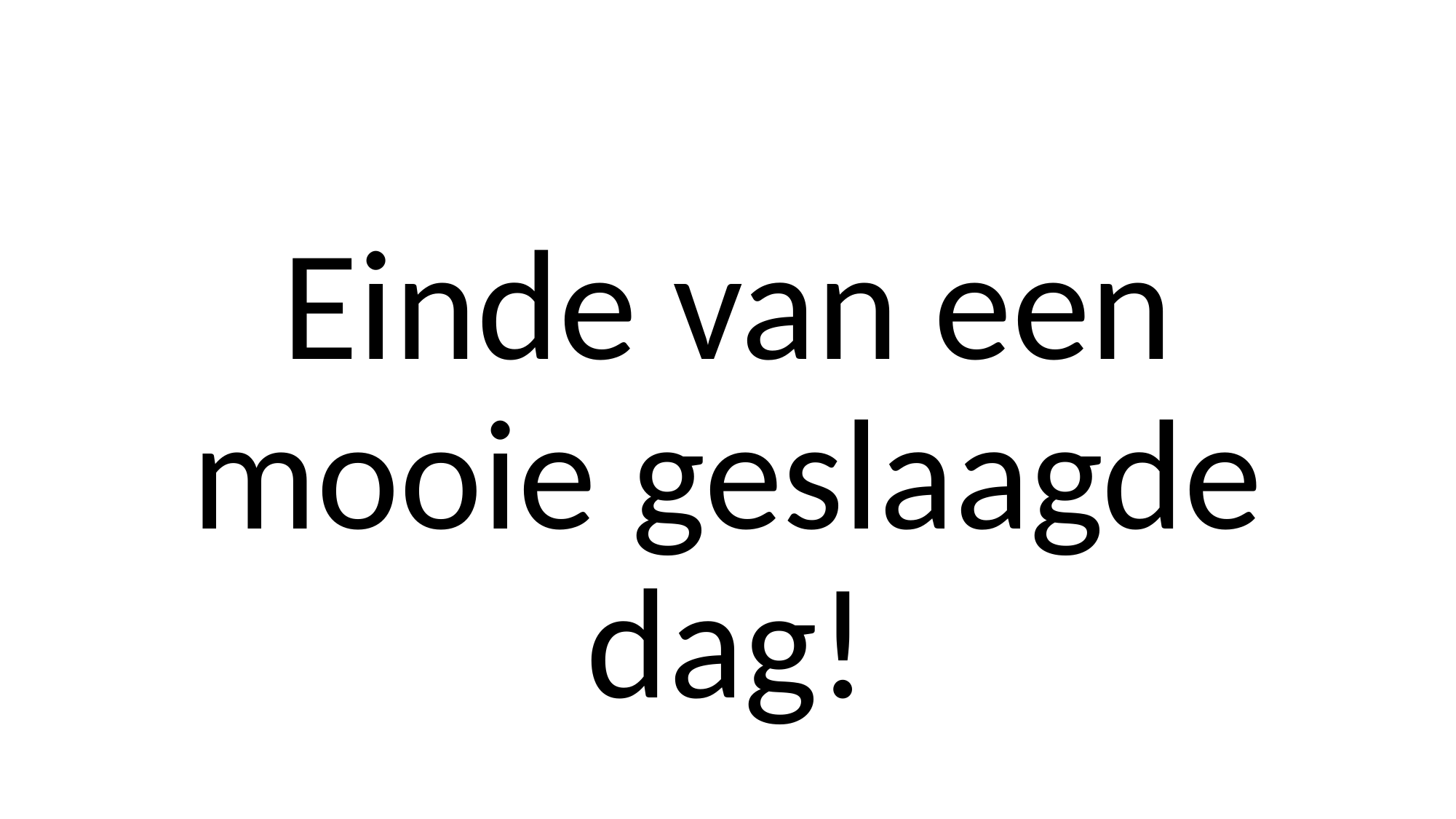

#
Einde van een mooie geslaagde dag!